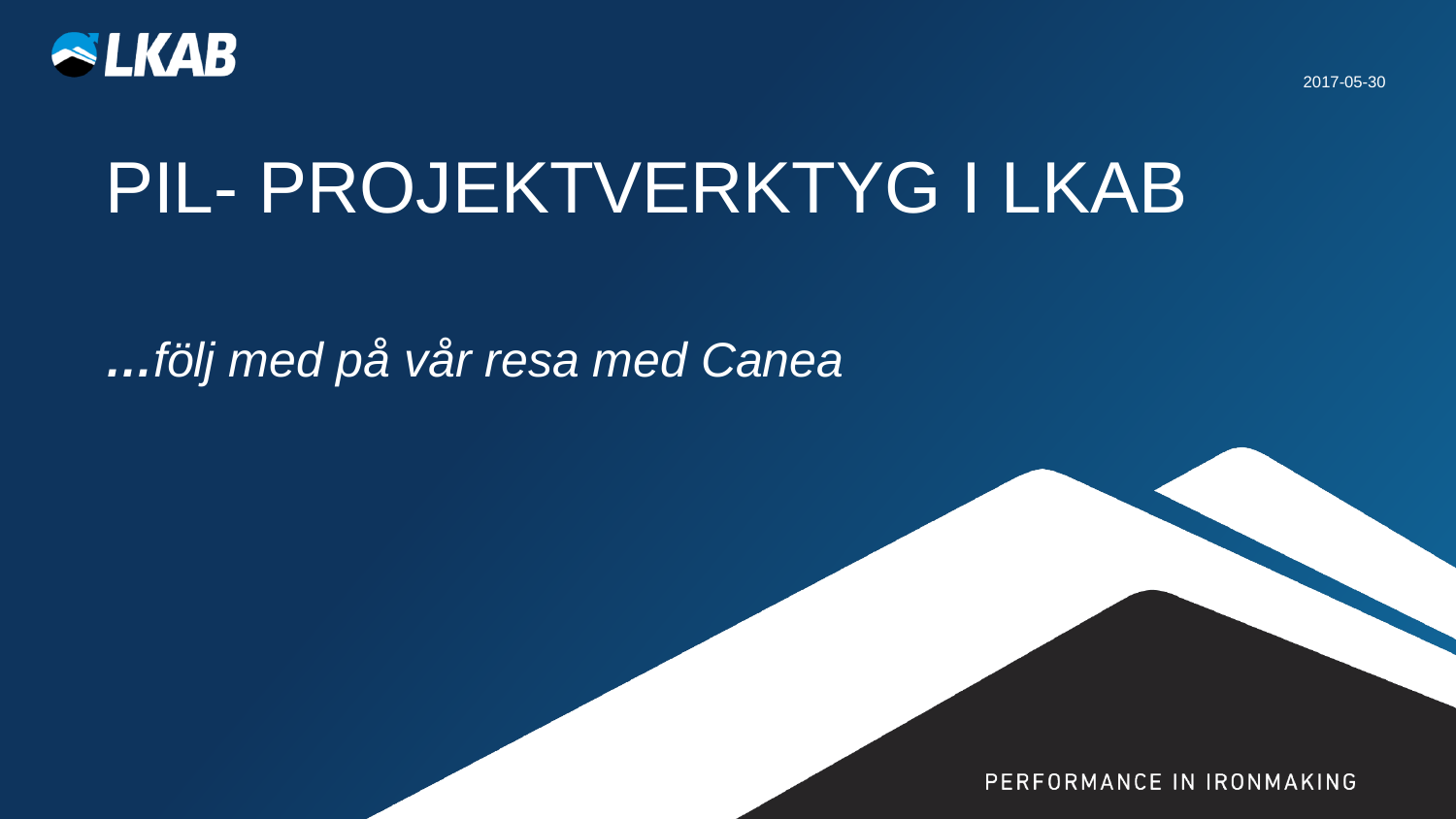

2017-05-30
# PIL- Projektverktyg i LKAB
…följ med på vår resa med Canea